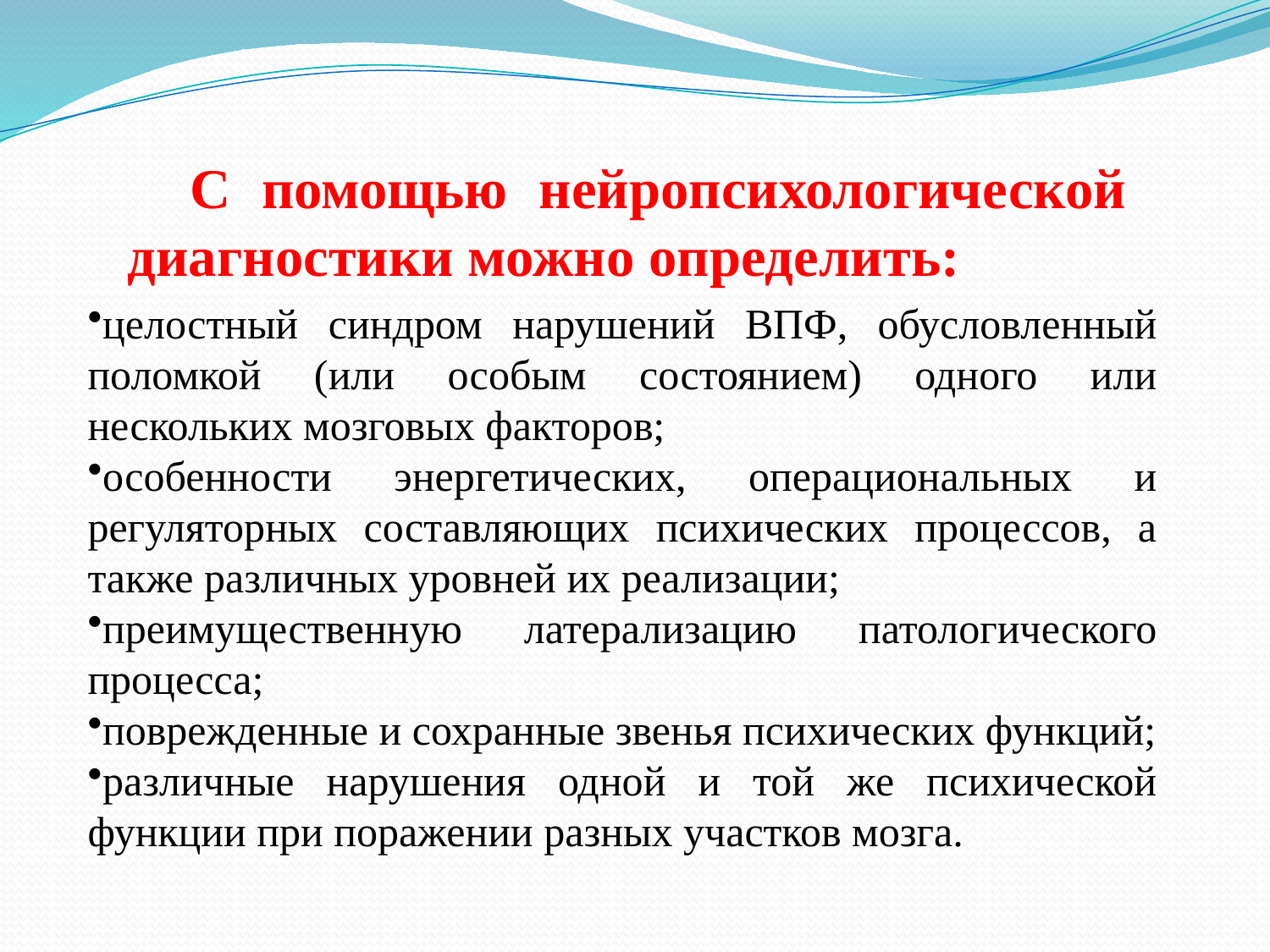

С помощью нейропсихологической диагностики можно определить:

целостный синдром нарушений ВПФ, обусловленный поломкой (или особым состоянием) одного или нескольких мозговых факторов;
особенности энергетических, операциональных и регуляторных составляющих психических процессов, а также различных уровней их реализации;
преимущественную латерализацию патологического процесса;
поврежденные и сохранные звенья психических функций;
различные нарушения одной и той же психической функции при поражении разных участков мозга.